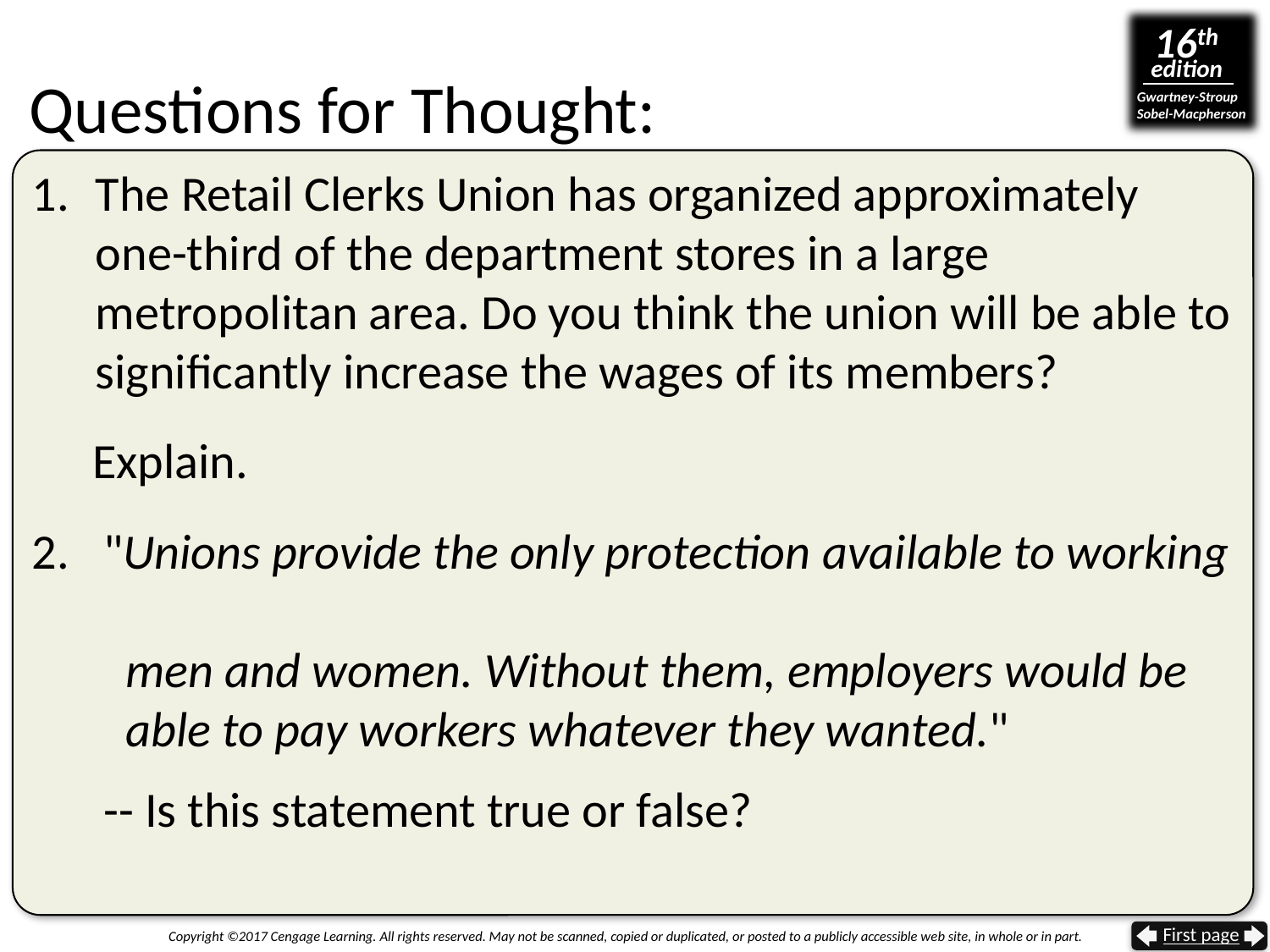

# Questions for Thought:
The Retail Clerks Union has organized approximately one-third of the department stores in a large metropolitan area. Do you think the union will be able to significantly increase the wages of its members?
               Explain.
"Unions provide the only protection available to working
  men and women. Without them, employers would be
  able to pay workers whatever they wanted."
-- Is this statement true or false?